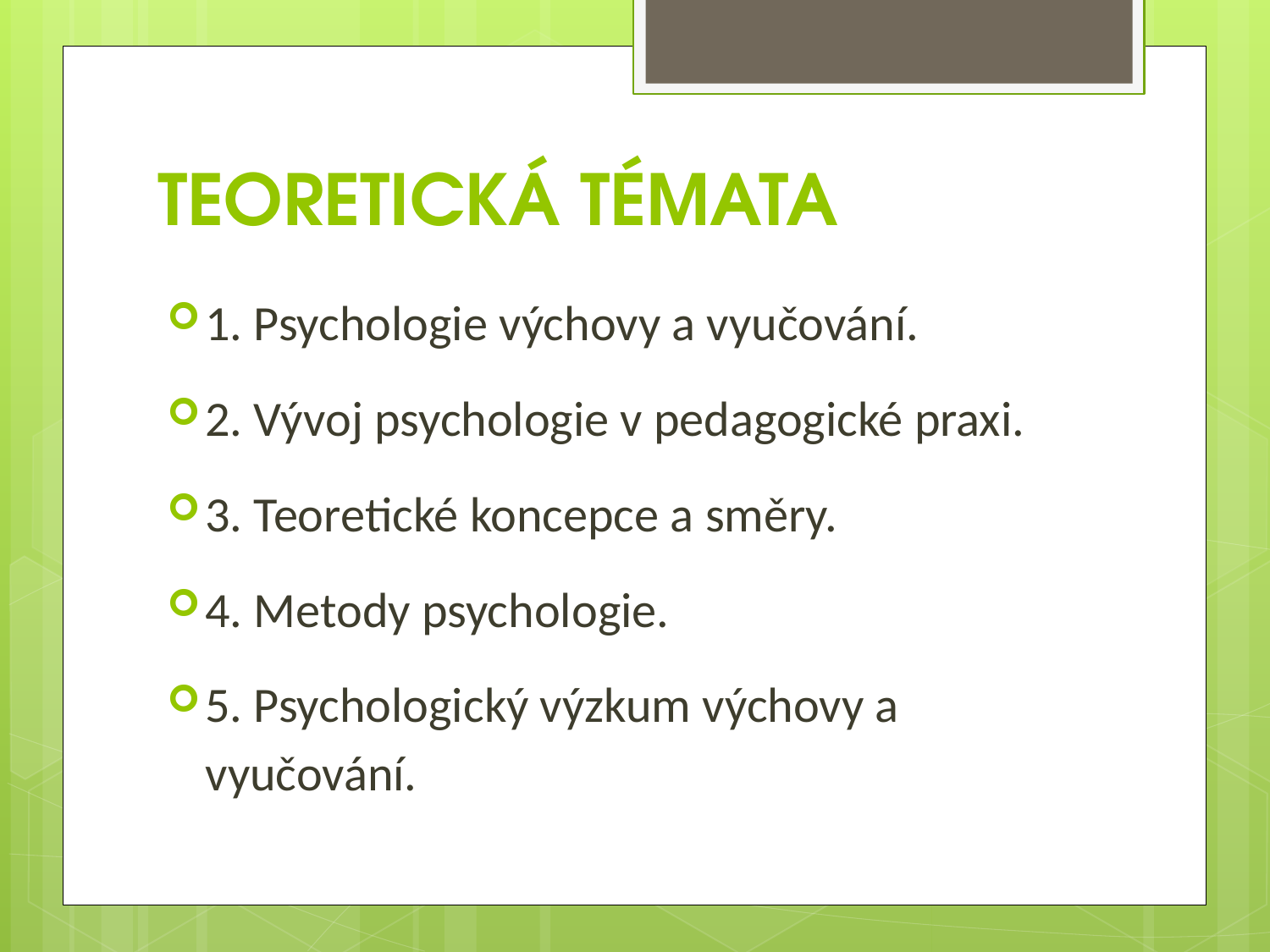

# TEORETICKÁ TÉMATA
1. Psychologie výchovy a vyučování.
2. Vývoj psychologie v pedagogické praxi.
3. Teoretické koncepce a směry.
4. Metody psychologie.
5. Psychologický výzkum výchovy a vyučování.